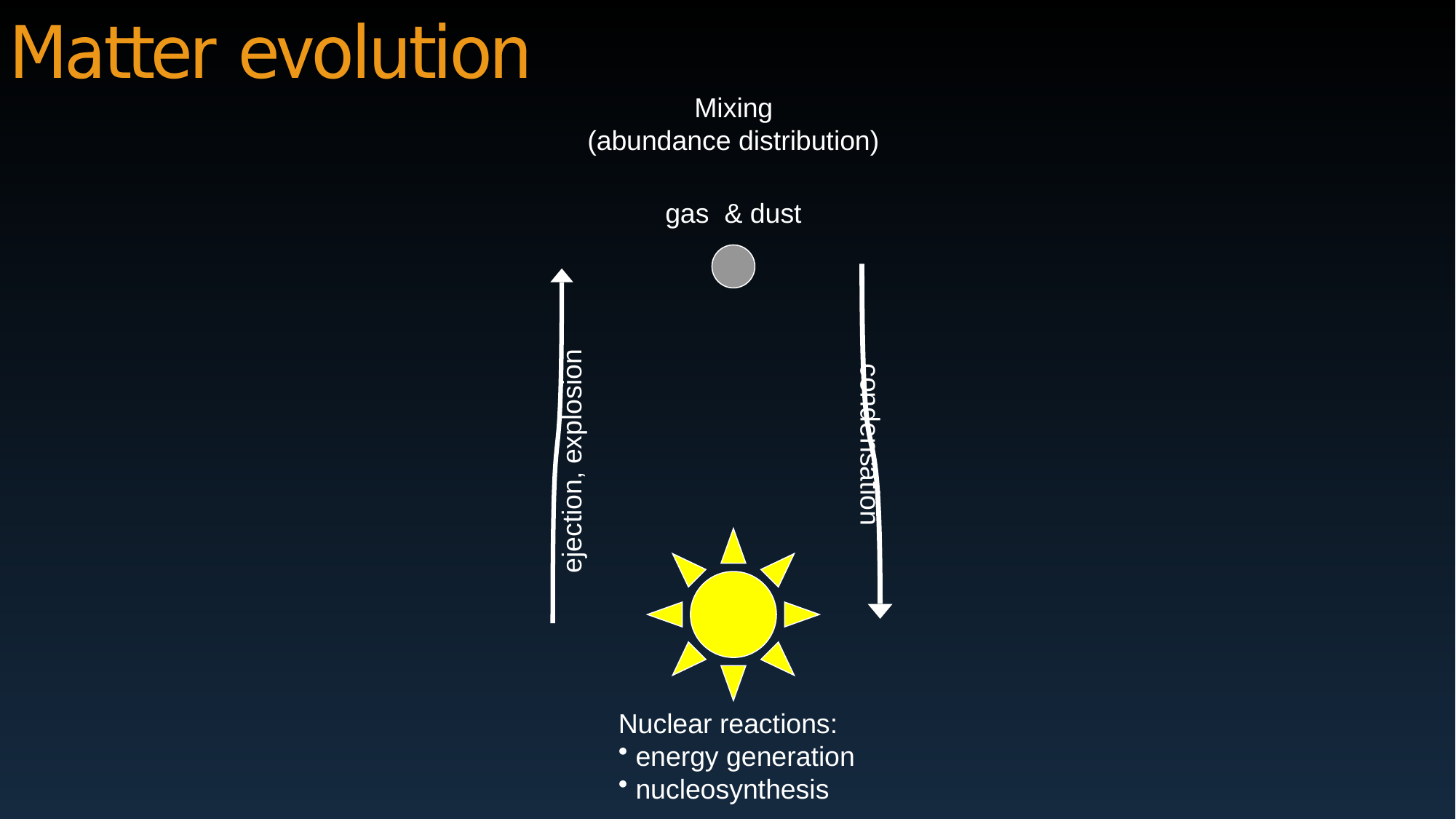

Matter evolution
              Mixing
(abundance distribution)
gas  & dust

condensation
ejection, explosion

Nuclear reactions:
 energy generation
 nucleosynthesis